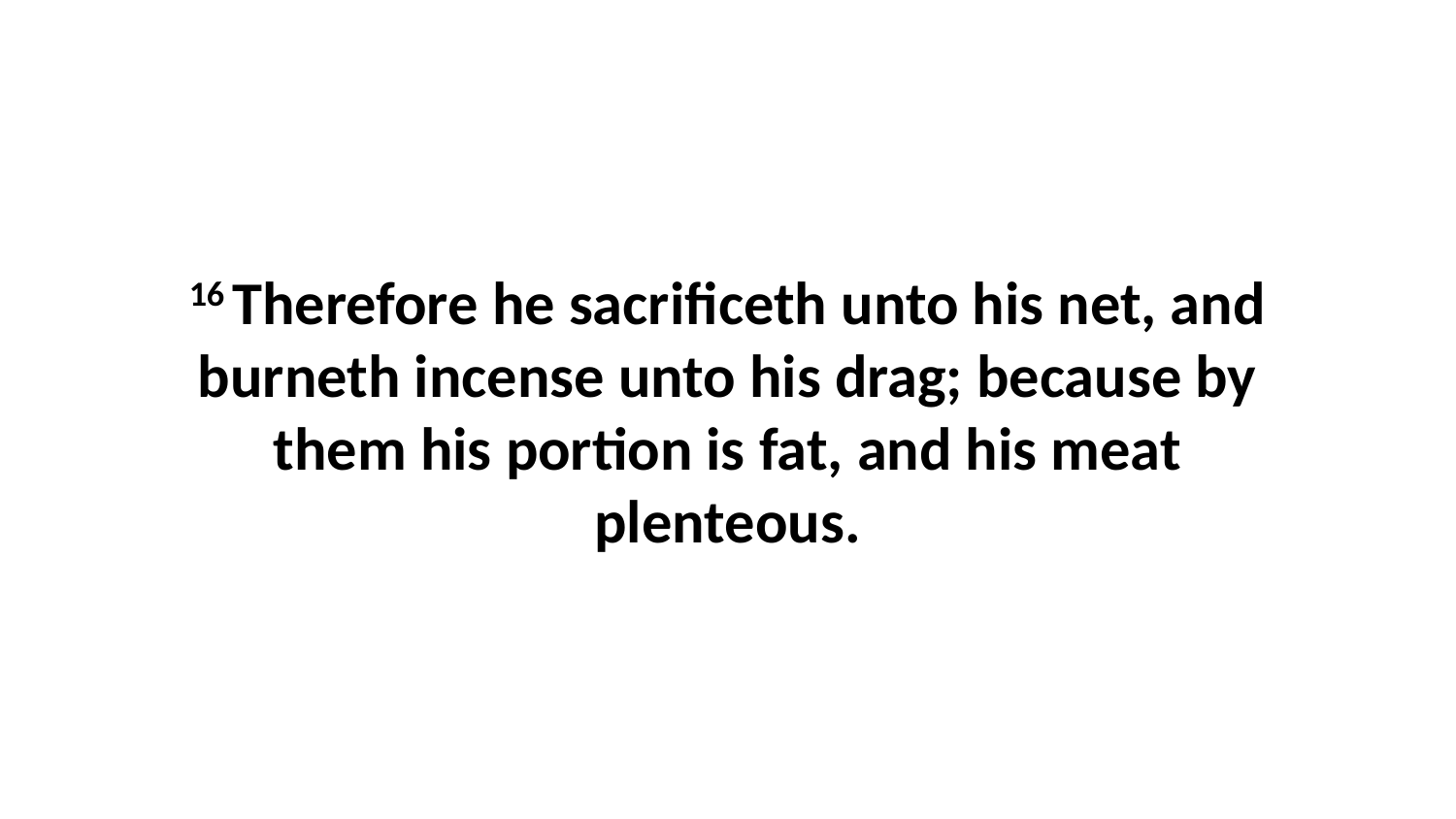

16 Therefore he sacrificeth unto his net, and burneth incense unto his drag; because by them his portion is fat, and his meat plenteous.